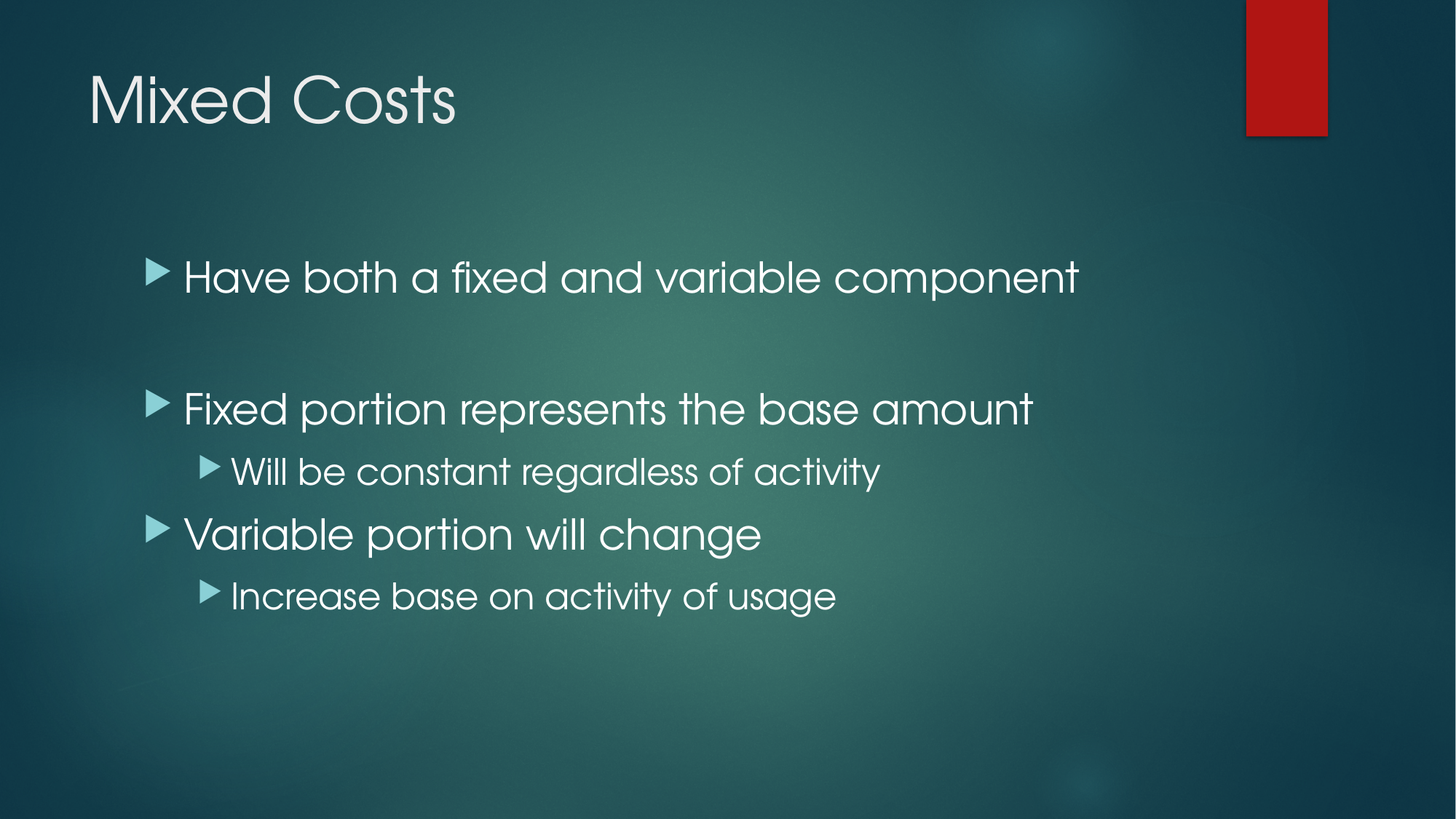

# Mixed Costs
Have both a fixed and variable component

Fixed portion represents the base amount
Will be constant regardless of activity
Variable portion will change
Increase base on activity of usage